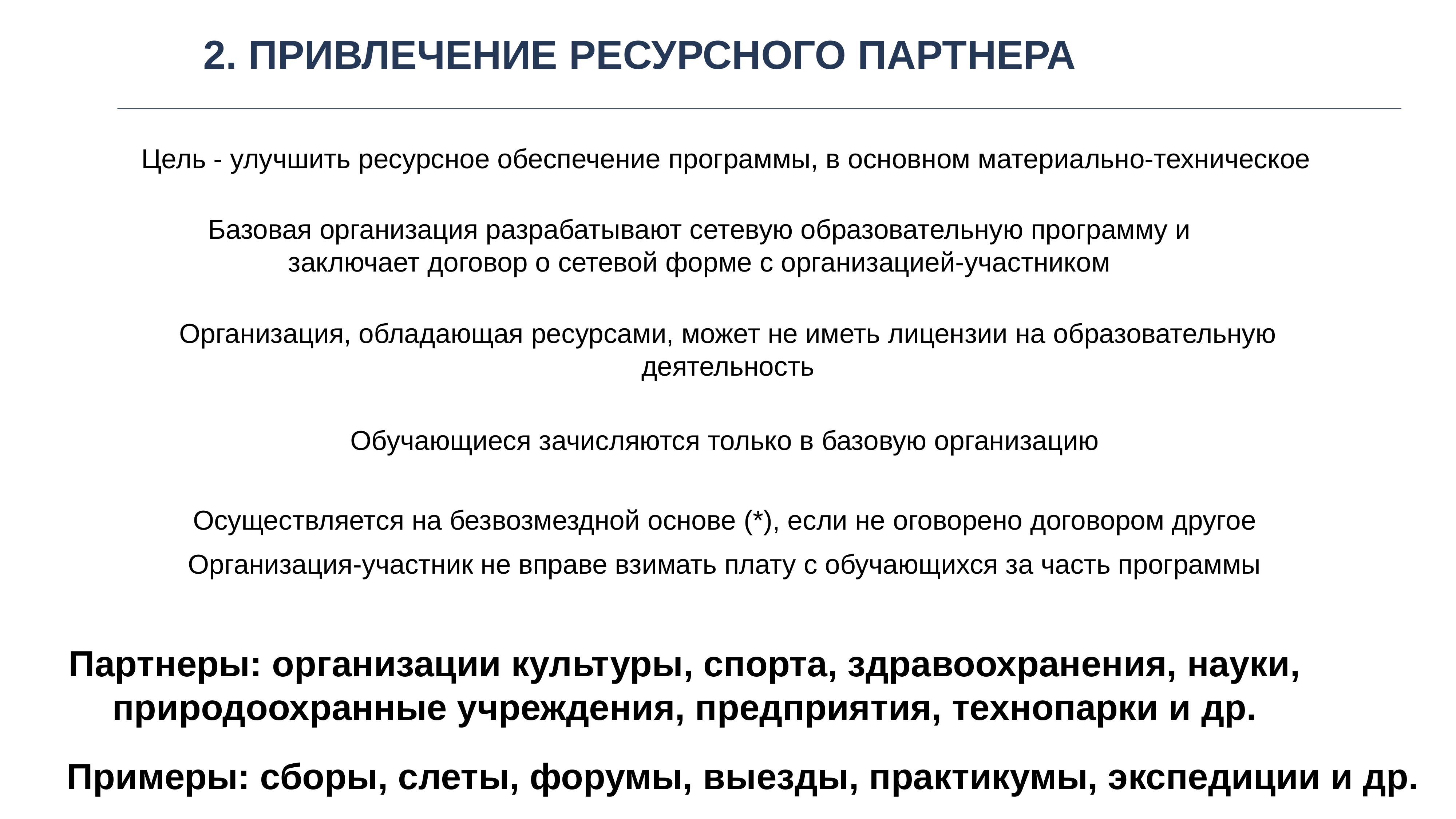

2. Привлечение ресурсного партнера

Цель - улучшить ресурсное обеспечение программы, в основном материально-техническое
Базовая организация разрабатывают сетевую образовательную программу и заключает договор о сетевой форме с организацией-участником
Организация, обладающая ресурсами, может не иметь лицензии на образовательную деятельность
Обучающиеся зачисляются только в базовую организацию

Осуществляется на безвозмездной основе (*), если не оговорено договором другое
Организация-участник не вправе взимать плату с обучающихся за часть программы
Партнеры: организации культуры, спорта, здравоохранения, науки, природоохранные учреждения, предприятия, технопарки и др.
Примеры: сборы, слеты, форумы, выезды, практикумы, экспедиции и др.